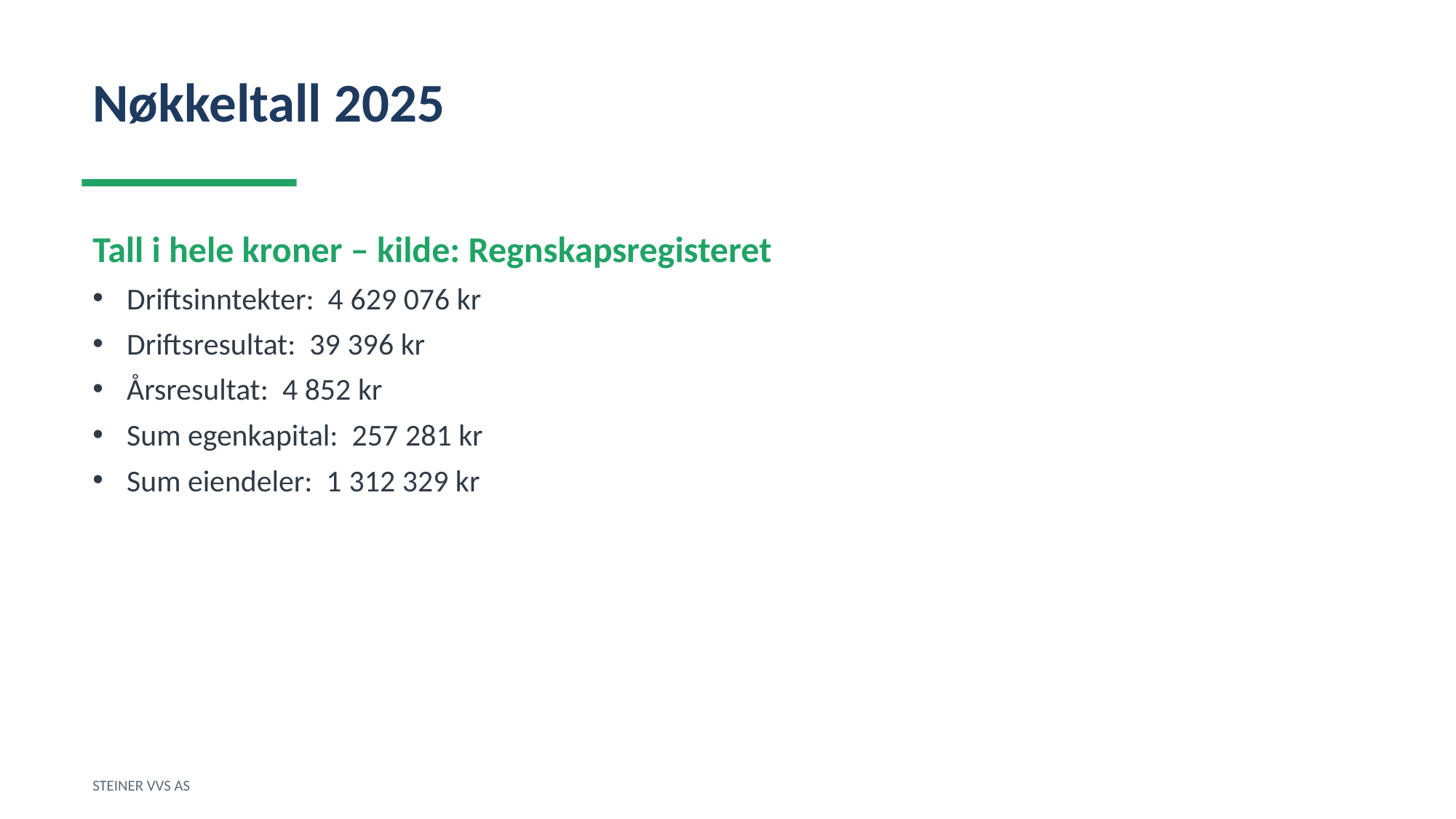

Nøkkeltall 2025

Tall i hele kroner – kilde: Regnskapsregisteret
Driftsinntekter:  4 629 076 kr
Driftsresultat:  39 396 kr
Årsresultat:  4 852 kr
Sum egenkapital:  257 281 kr
Sum eiendeler:  1 312 329 kr
STEINER VVS AS